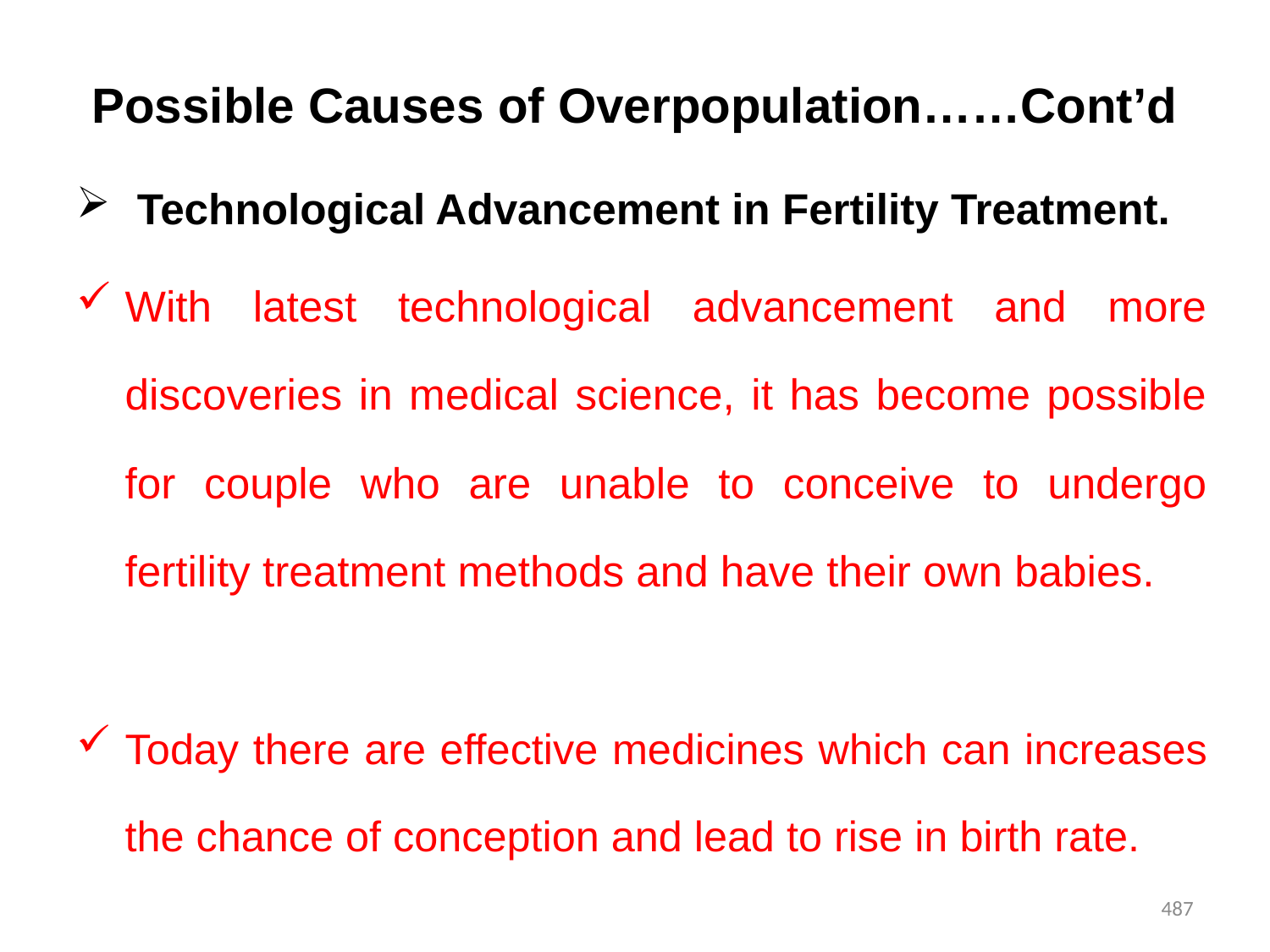

# Possible Causes of Overpopulation……Cont’d
 Technological Advancement in Fertility Treatment.
With latest technological advancement and more discoveries in medical science, it has become possible for couple who are unable to conceive to undergo fertility treatment methods and have their own babies.

Today there are effective medicines which can increases the chance of conception and lead to rise in birth rate.
487